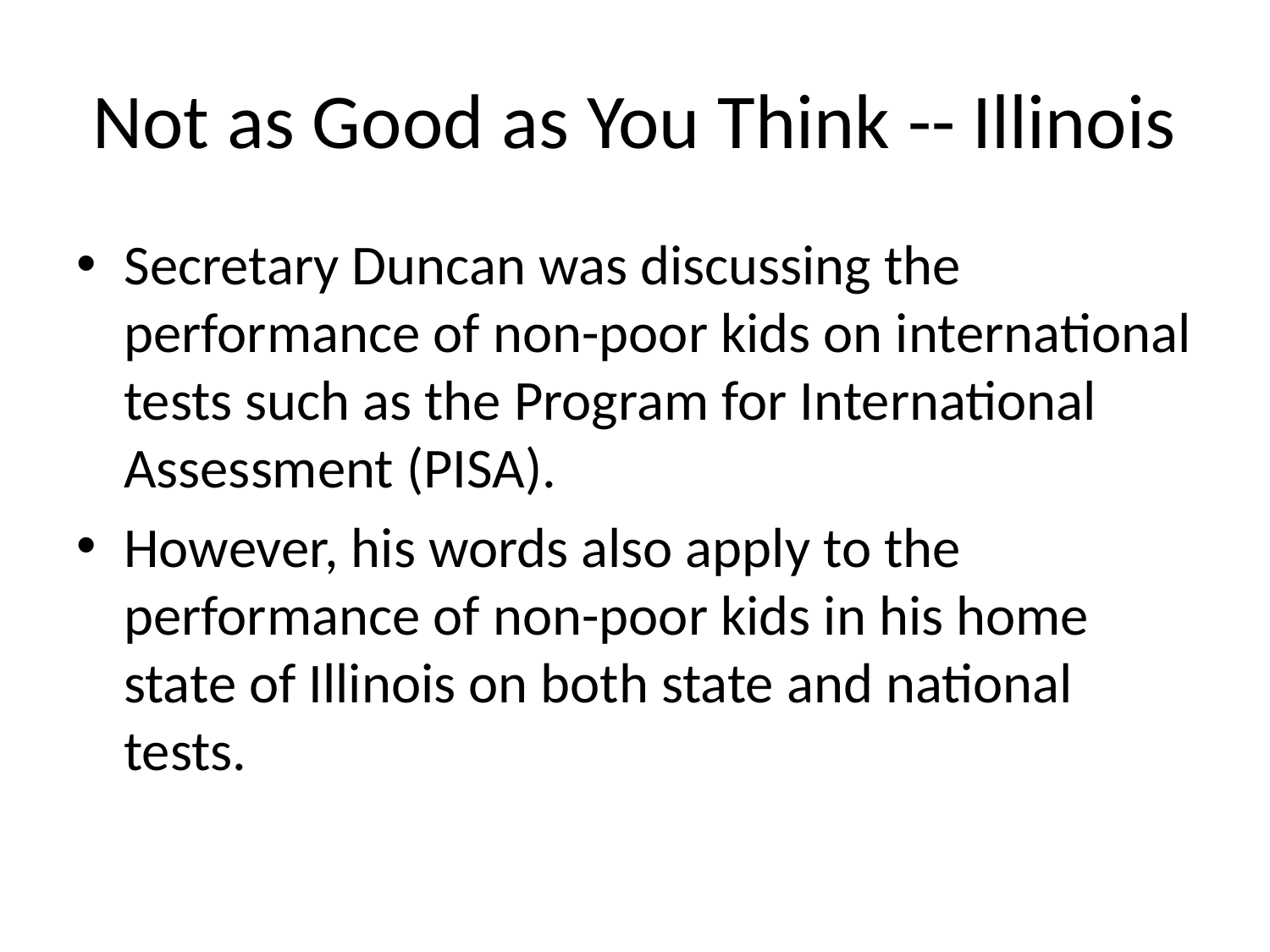

# Not as Good as You Think -- Illinois
Secretary Duncan was discussing the performance of non-poor kids on international tests such as the Program for International Assessment (PISA).
However, his words also apply to the performance of non-poor kids in his home state of Illinois on both state and national tests.